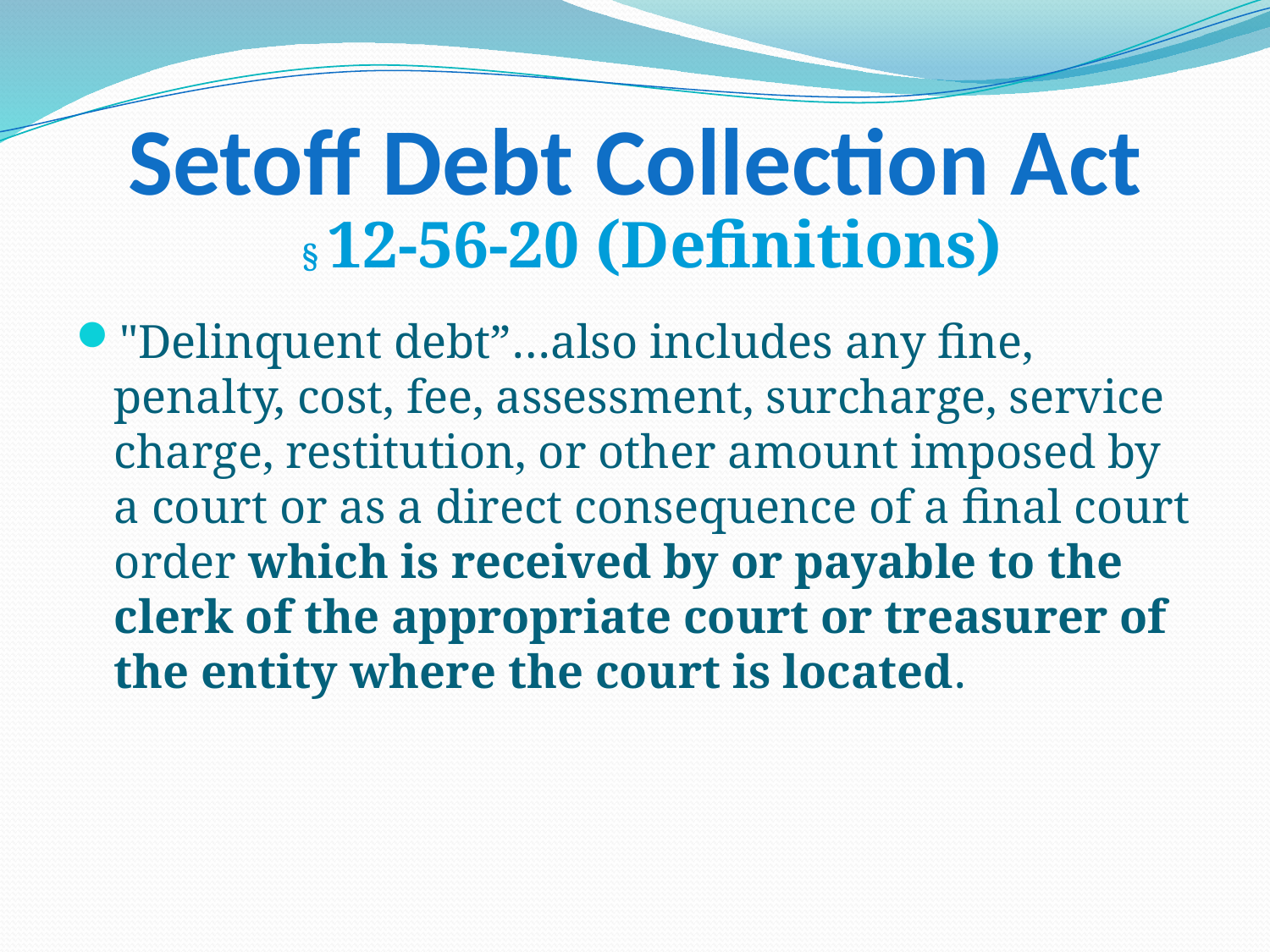

# Setoff Debt Collection Act
§ 12-56-20 (Definitions)
"Delinquent debt”…also includes any fine, penalty, cost, fee, assessment, surcharge, service charge, restitution, or other amount imposed by a court or as a direct consequence of a final court order which is received by or payable to the clerk of the appropriate court or treasurer of the entity where the court is located.